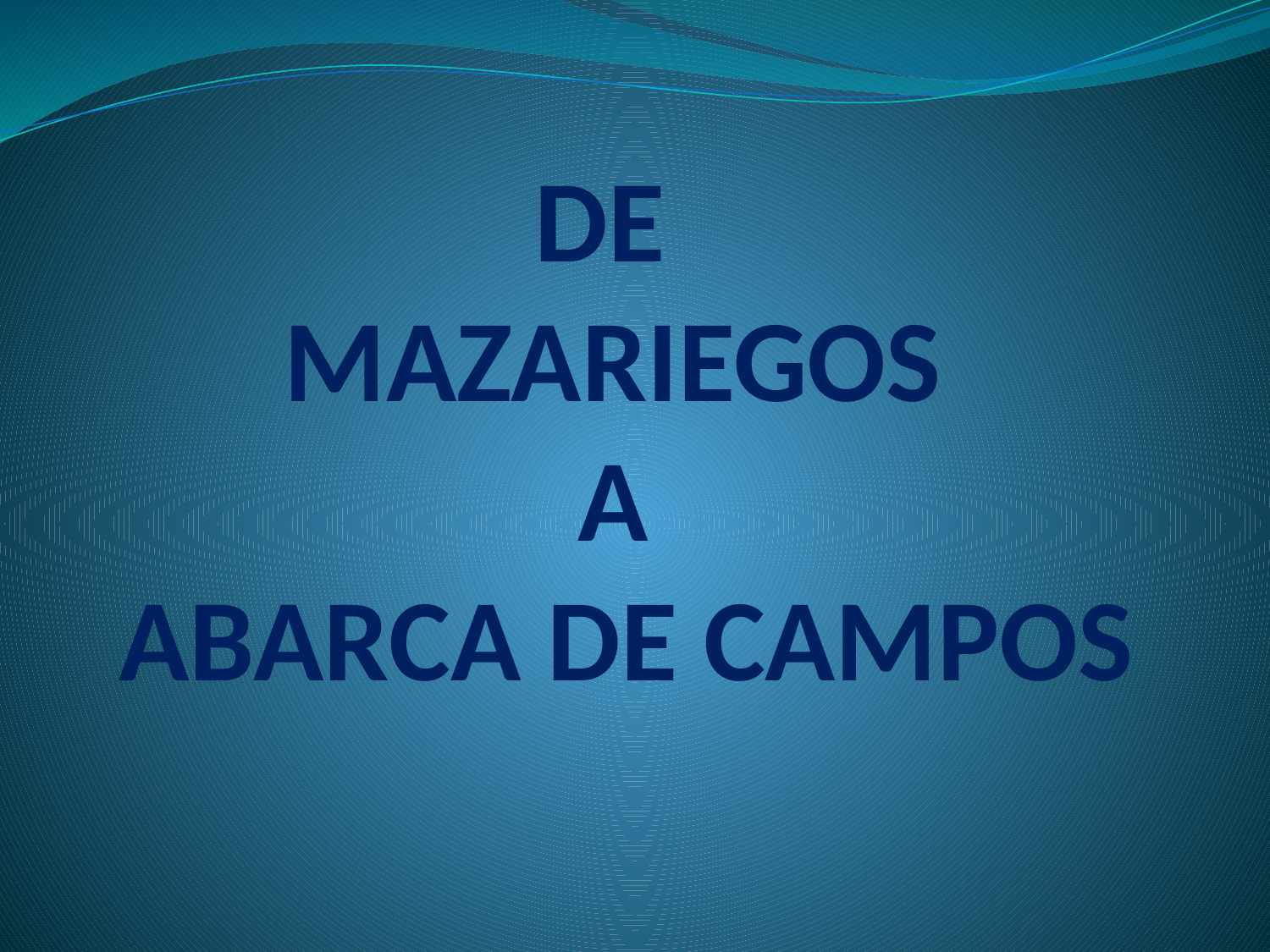

# DE MAZARIEGOS A ABARCA DE CAMPOS